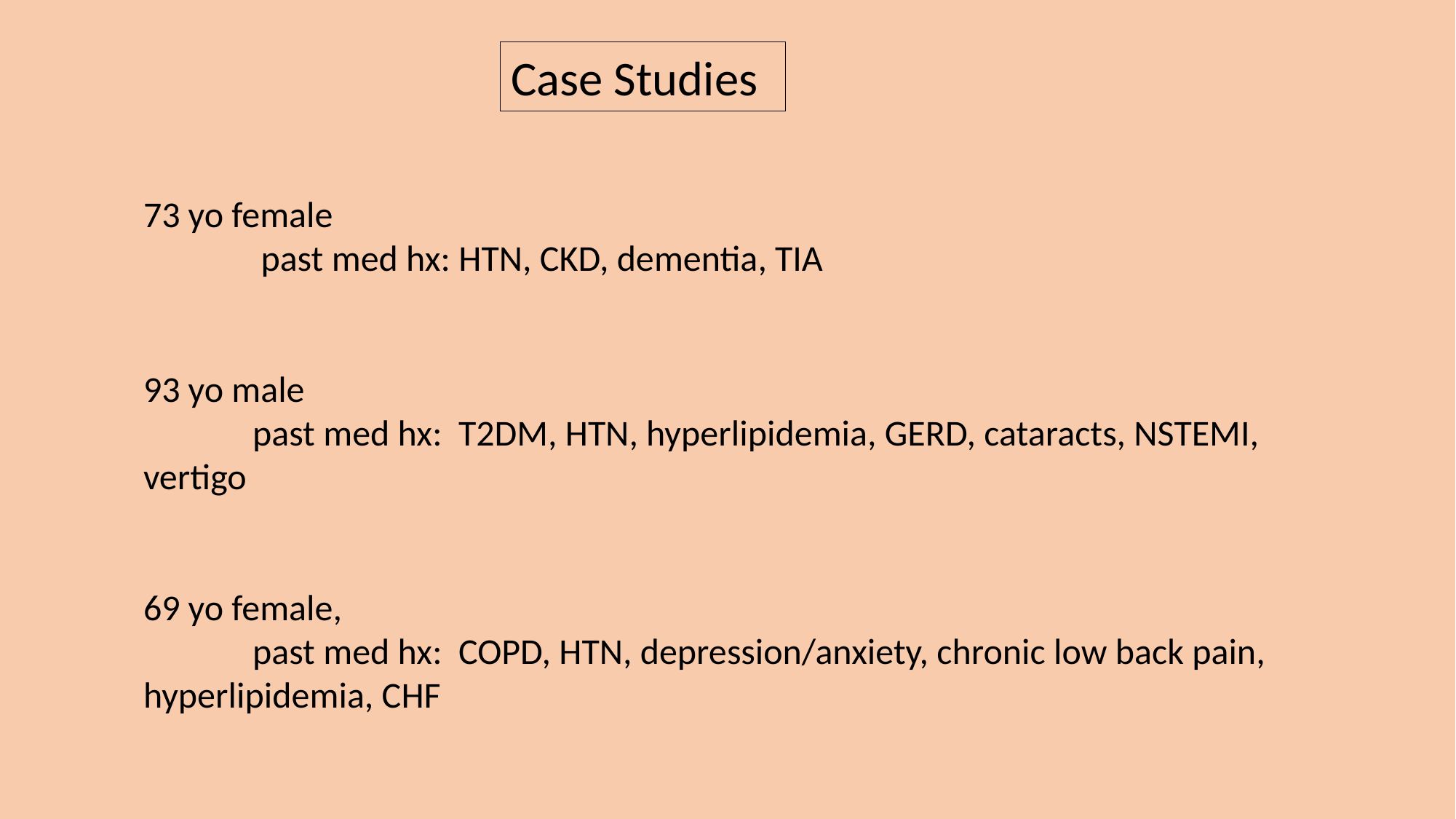

Case Studies
73 yo female
	 past med hx: HTN, CKD, dementia, TIA

93 yo male
	past med hx:  T2DM, HTN, hyperlipidemia, GERD, cataracts, NSTEMI, 	vertigo

69 yo female,
	past med hx:  COPD, HTN, depression/anxiety, chronic low back pain, 	hyperlipidemia, CHF